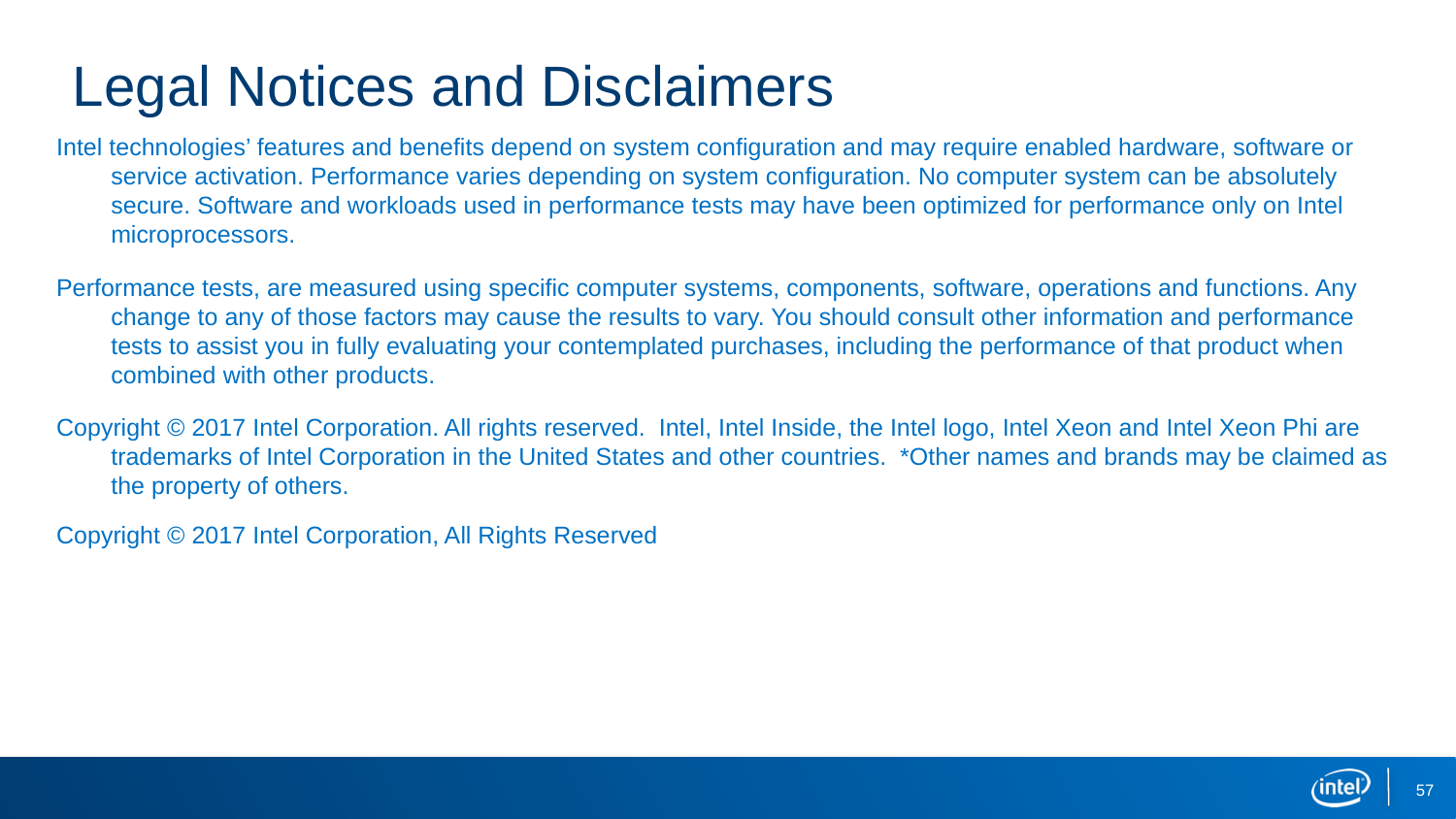

# Legal Notices and Disclaimers
Intel technologies’ features and benefits depend on system configuration and may require enabled hardware, software or service activation. Performance varies depending on system configuration. No computer system can be absolutely secure. Software and workloads used in performance tests may have been optimized for performance only on Intel microprocessors.
Performance tests, are measured using specific computer systems, components, software, operations and functions. Any change to any of those factors may cause the results to vary. You should consult other information and performance tests to assist you in fully evaluating your contemplated purchases, including the performance of that product when combined with other products.
Copyright © 2017 Intel Corporation. All rights reserved.  Intel, Intel Inside, the Intel logo, Intel Xeon and Intel Xeon Phi are trademarks of Intel Corporation in the United States and other countries.  *Other names and brands may be claimed as the property of others.
Copyright © 2017 Intel Corporation, All Rights Reserved

57